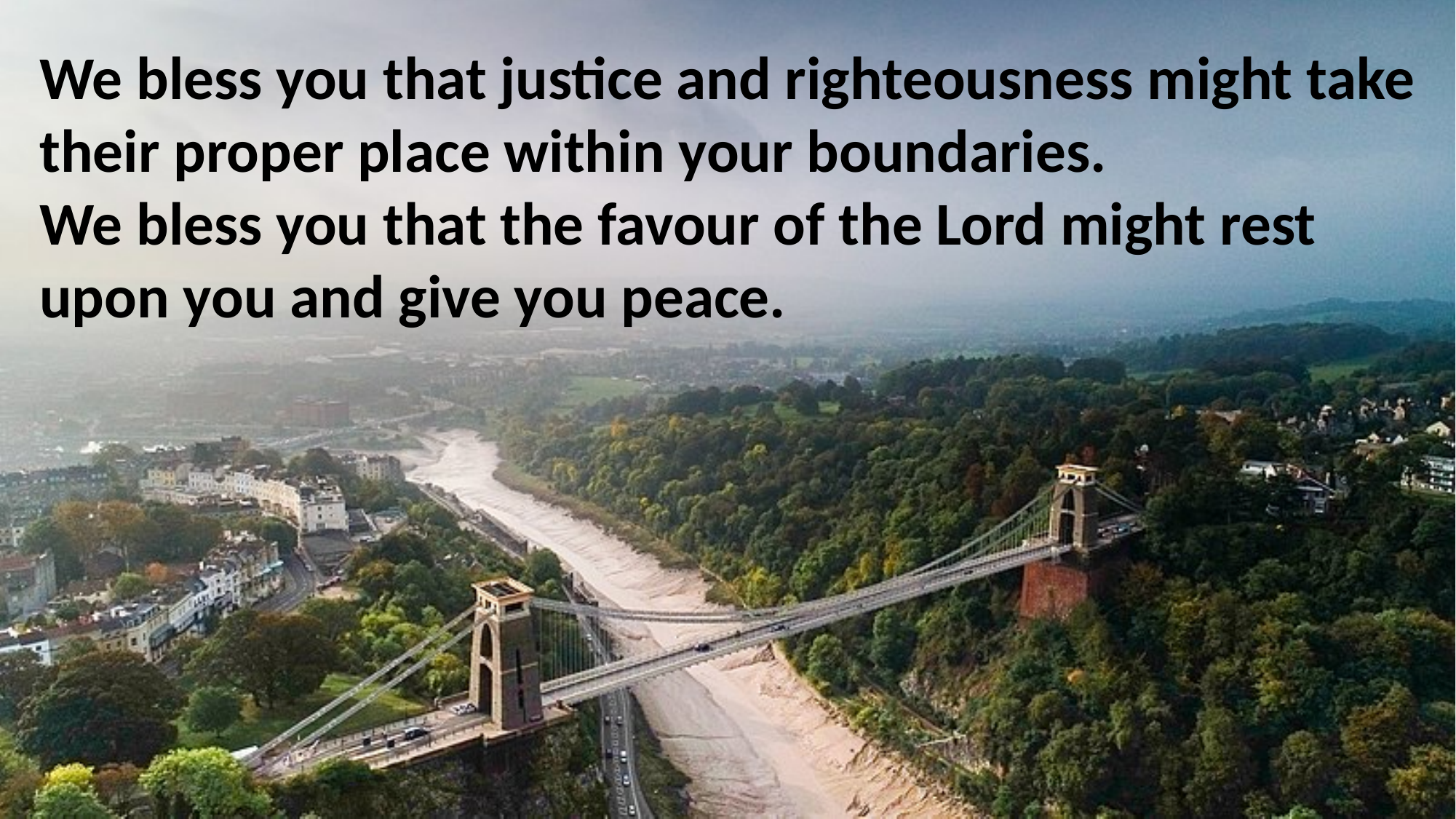

We bless you that justice and righteousness might take their proper place within your boundaries.
We bless you that the favour of the Lord might rest upon you and give you peace.